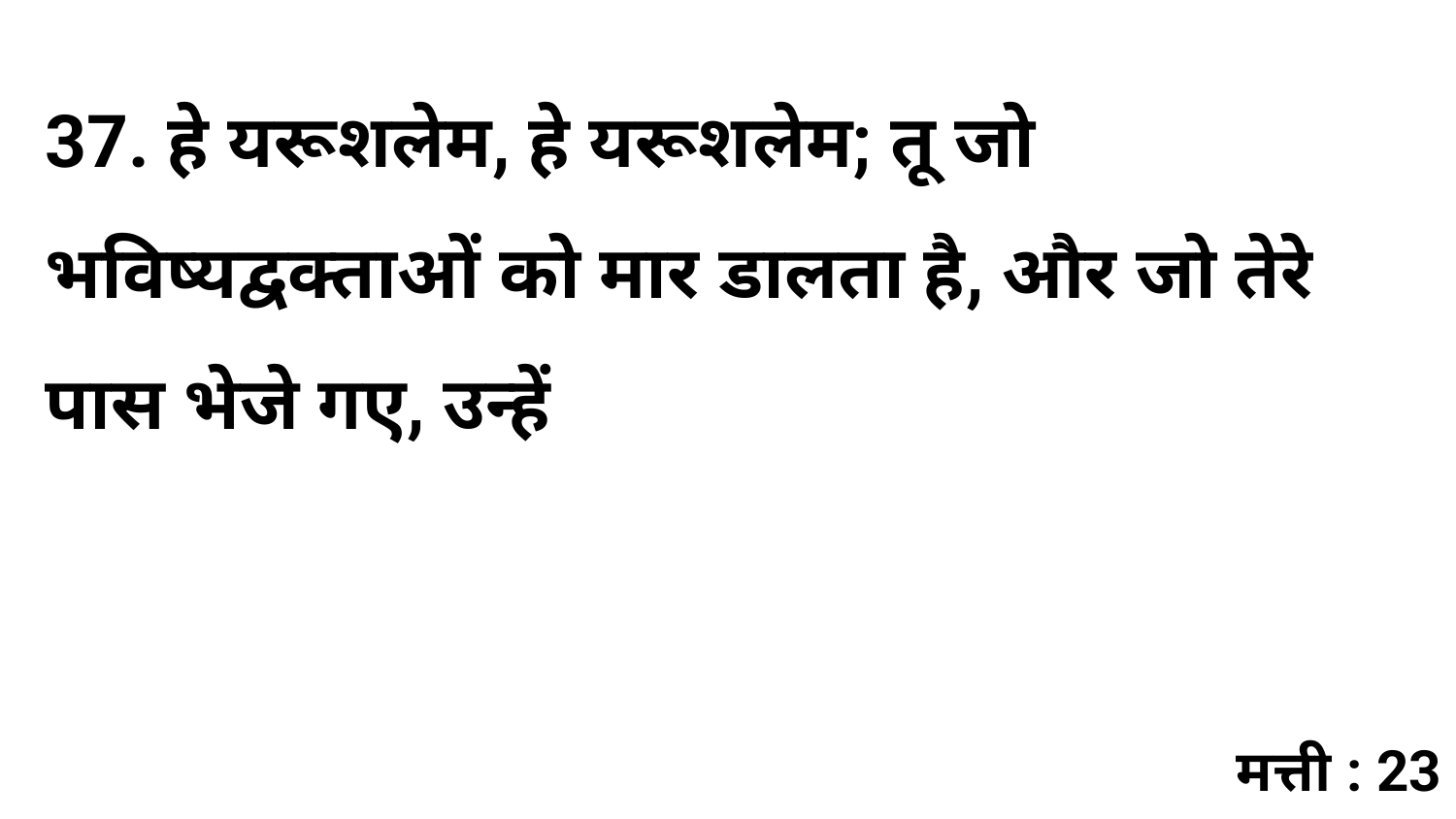

37. हे यरूशलेम, हे यरूशलेम; तू जो भविष्यद्वक्ताओं को मार डालता है, और जो तेरे पास भेजे गए, उन्हें
मत्ती : 23